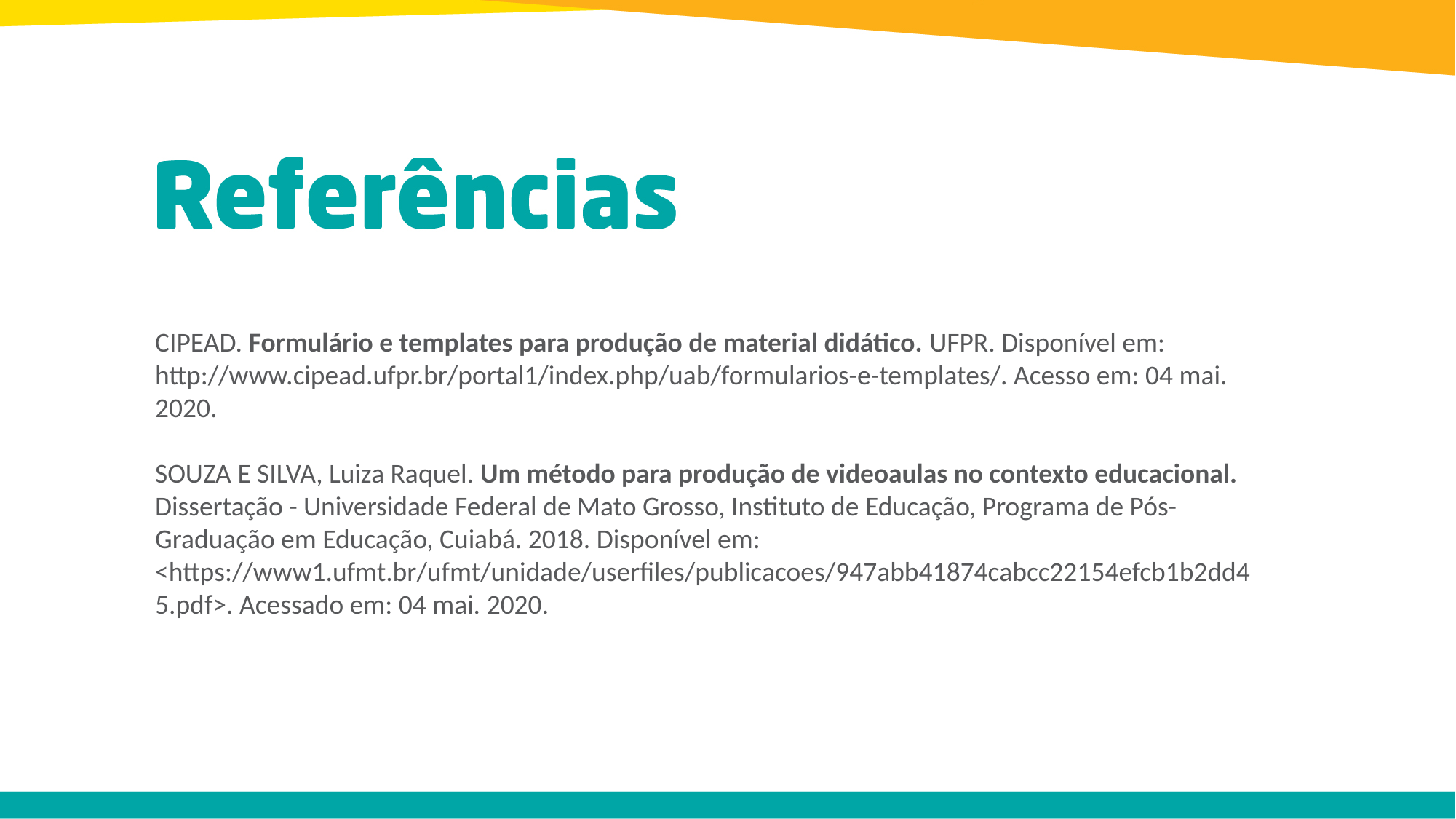

CIPEAD. Formulário e templates para produção de material didático. UFPR. Disponível em: http://www.cipead.ufpr.br/portal1/index.php/uab/formularios-e-templates/. Acesso em: 04 mai. 2020.

SOUZA E SILVA, Luiza Raquel. Um método para produção de videoaulas no contexto educacional. Dissertação - Universidade Federal de Mato Grosso, Instituto de Educação, Programa de Pós-Graduação em Educação, Cuiabá. 2018. Disponível em: <https://www1.ufmt.br/ufmt/unidade/userfiles/publicacoes/947abb41874cabcc22154efcb1b2dd45.pdf>. Acessado em: 04 mai. 2020.